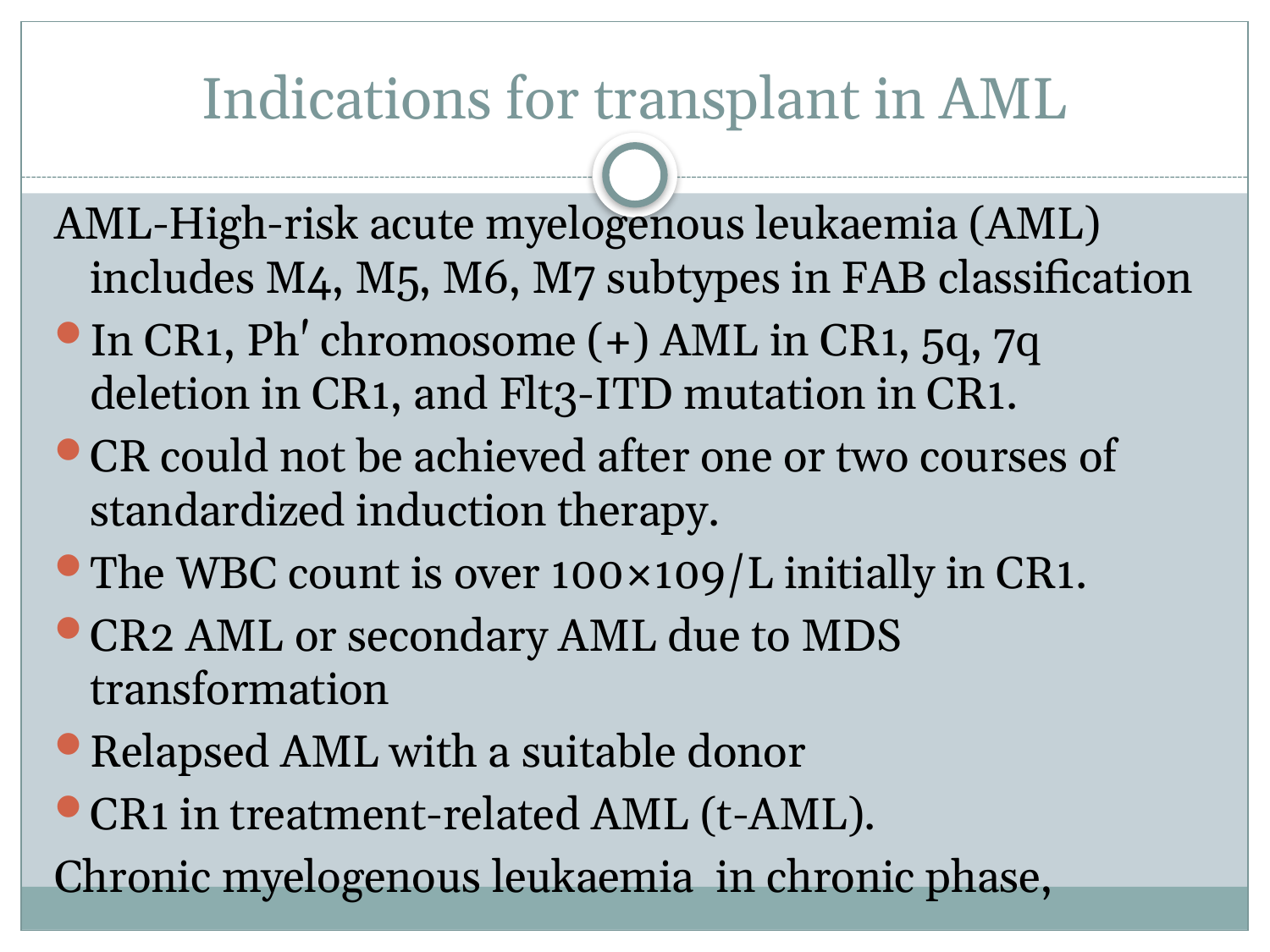

# Indications for transplant in AML
AML-High-risk acute myelogenous leukaemia (AML) includes M4, M5, M6, M7 subtypes in FAB classification
In CR1, Ph' chromosome (+) AML in CR1, 5q, 7q deletion in CR1, and Flt3-ITD mutation in CR1.
CR could not be achieved after one or two courses of standardized induction therapy.
The WBC count is over 100×109/L initially in CR1.
CR2 AML or secondary AML due to MDS transformation
Relapsed AML with a suitable donor
CR1 in treatment-related AML (t-AML).
Chronic myelogenous leukaemia  in chronic phase,